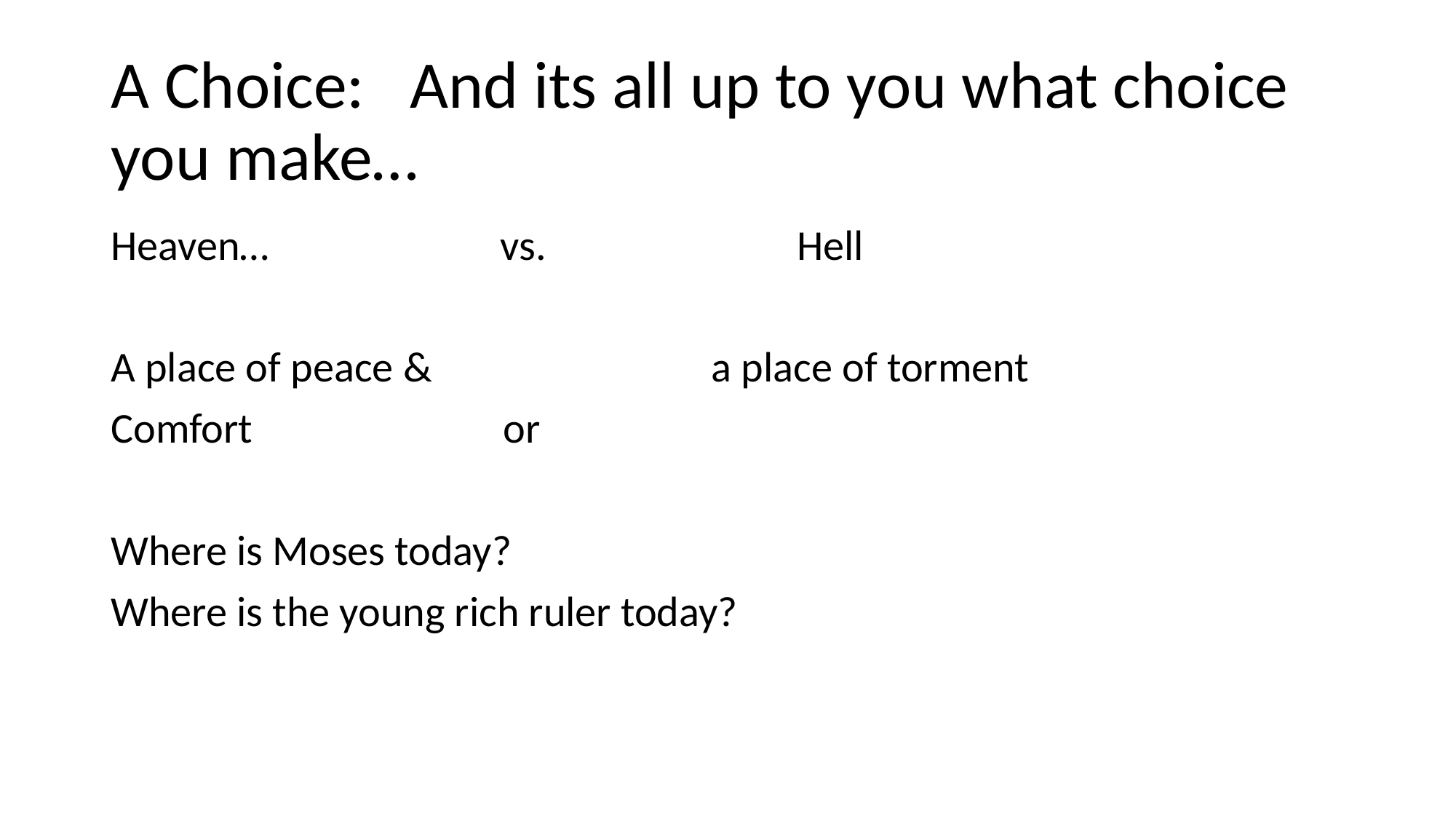

# A Choice:   And its all up to you what choice you make…
Heaven…                        vs.                          Hell

A place of peace &                             a place of torment
Comfort                          or

Where is Moses today?
Where is the young rich ruler today?